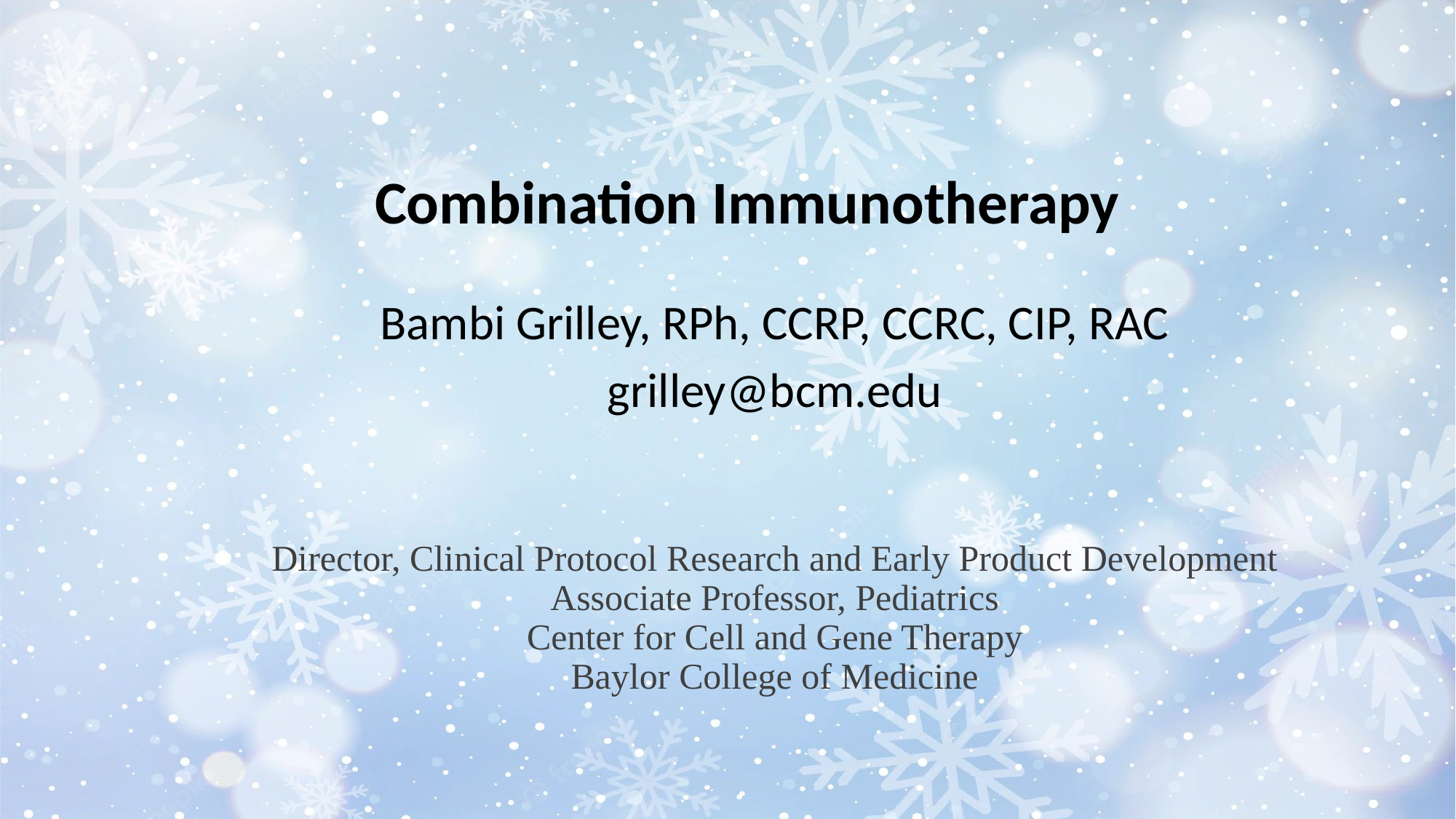

Combination Immunotherapy

Bambi Grilley, RPh, CCRP, CCRC, CIP, RAC
grilley@bcm.edu

Director, Clinical Protocol Research and Early Product Development
Associate Professor, Pediatrics
Center for Cell and Gene Therapy
Baylor College of Medicine